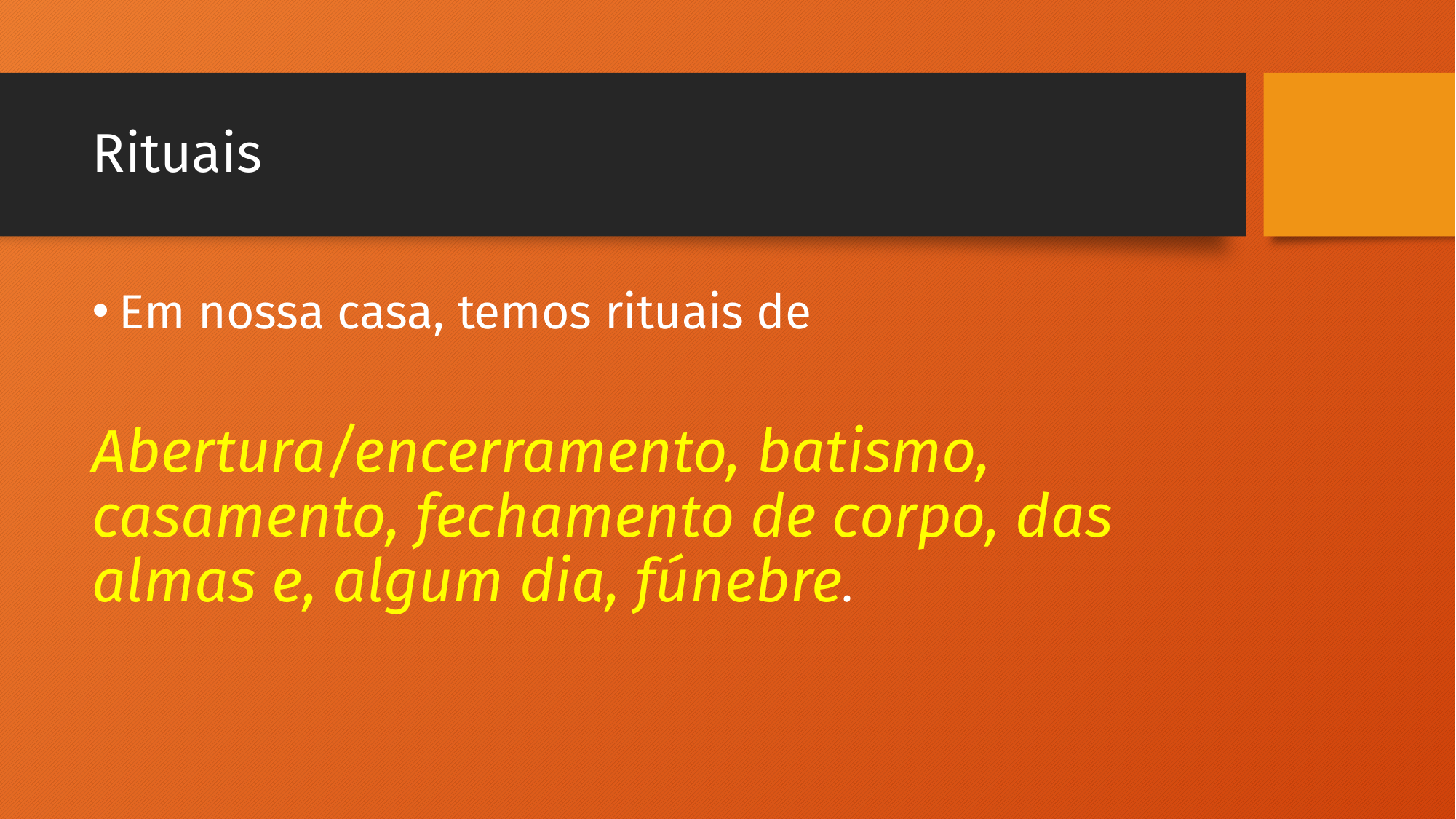

# Rituais

Em nossa casa, temos rituais de

Abertura/encerramento, batismo, casamento, fechamento de corpo, das almas e, algum dia, fúnebre.